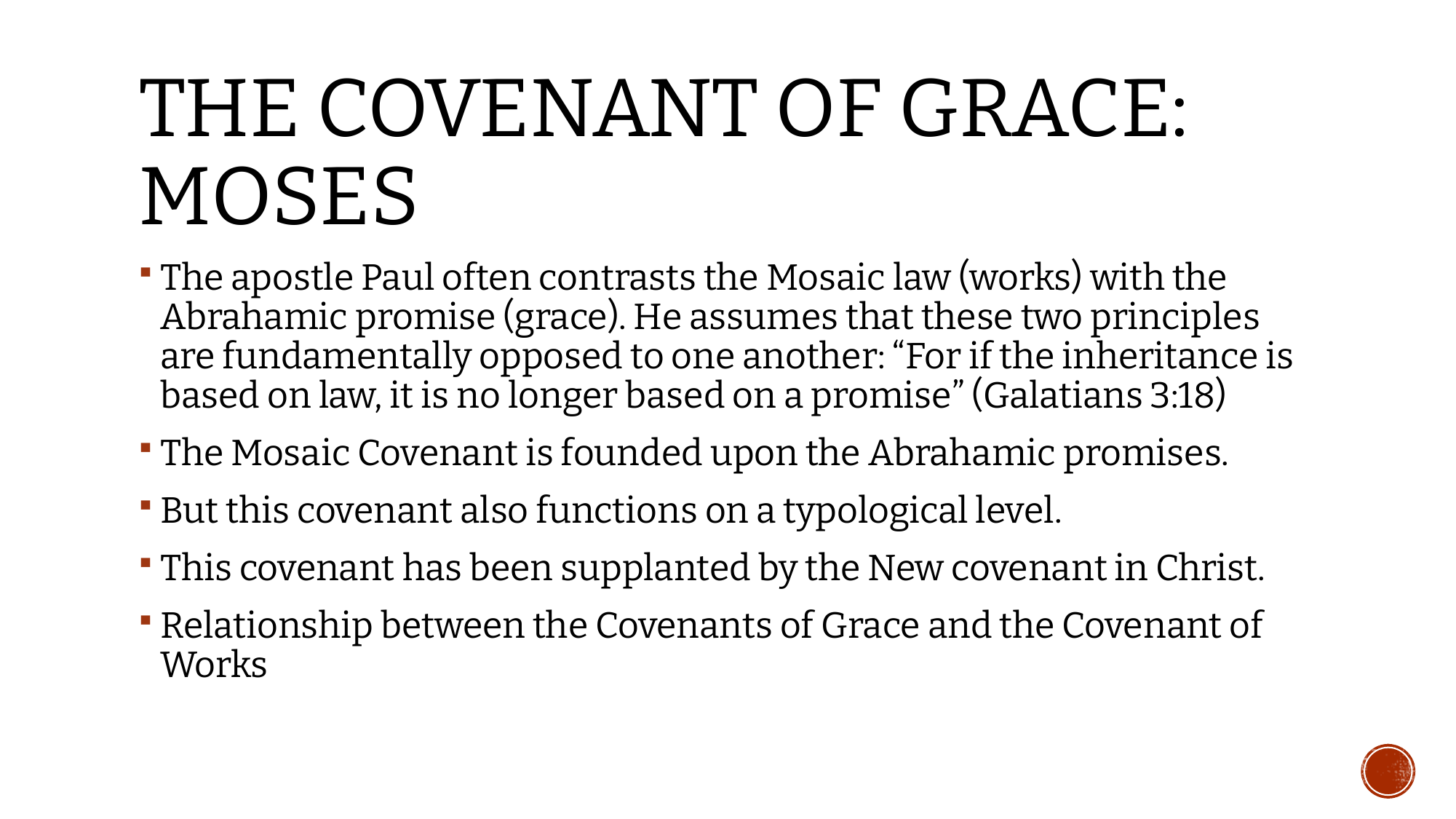

# The Covenant of Grace: Moses
The apostle Paul often contrasts the Mosaic law (works) with the Abrahamic promise (grace). He assumes that these two principles are fundamentally opposed to one another: “For if the inheritance is based on law, it is no longer based on a promise” (Galatians 3:18)
The Mosaic Covenant is founded upon the Abrahamic promises.
But this covenant also functions on a typological level.
This covenant has been supplanted by the New covenant in Christ.
Relationship between the Covenants of Grace and the Covenant of Works